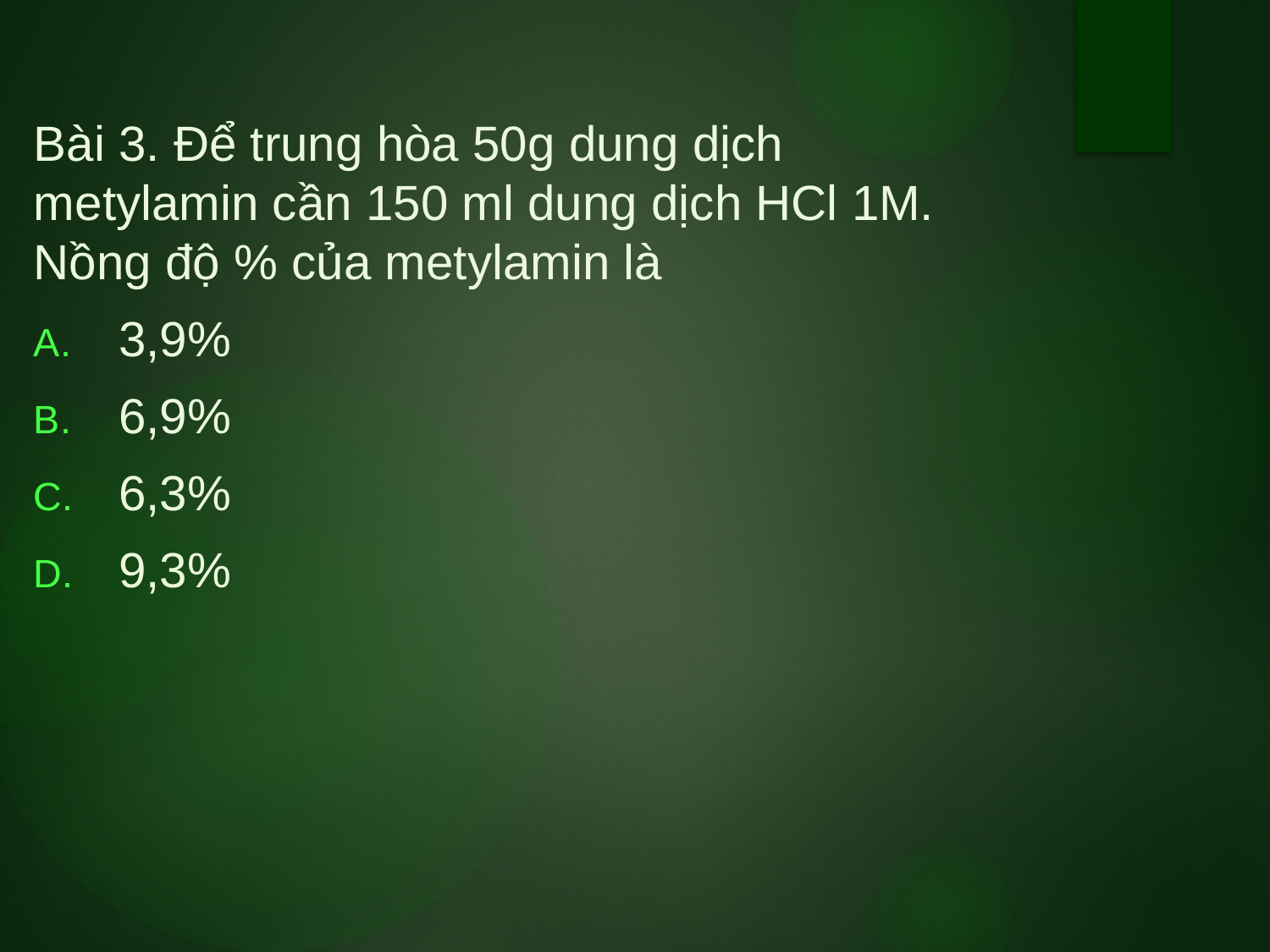

Bài 3. Để trung hòa 50g dung dịch metylamin cần 150 ml dung dịch HCl 1M. Nồng độ % của metylamin là
3,9%
6,9%
6,3%
9,3%